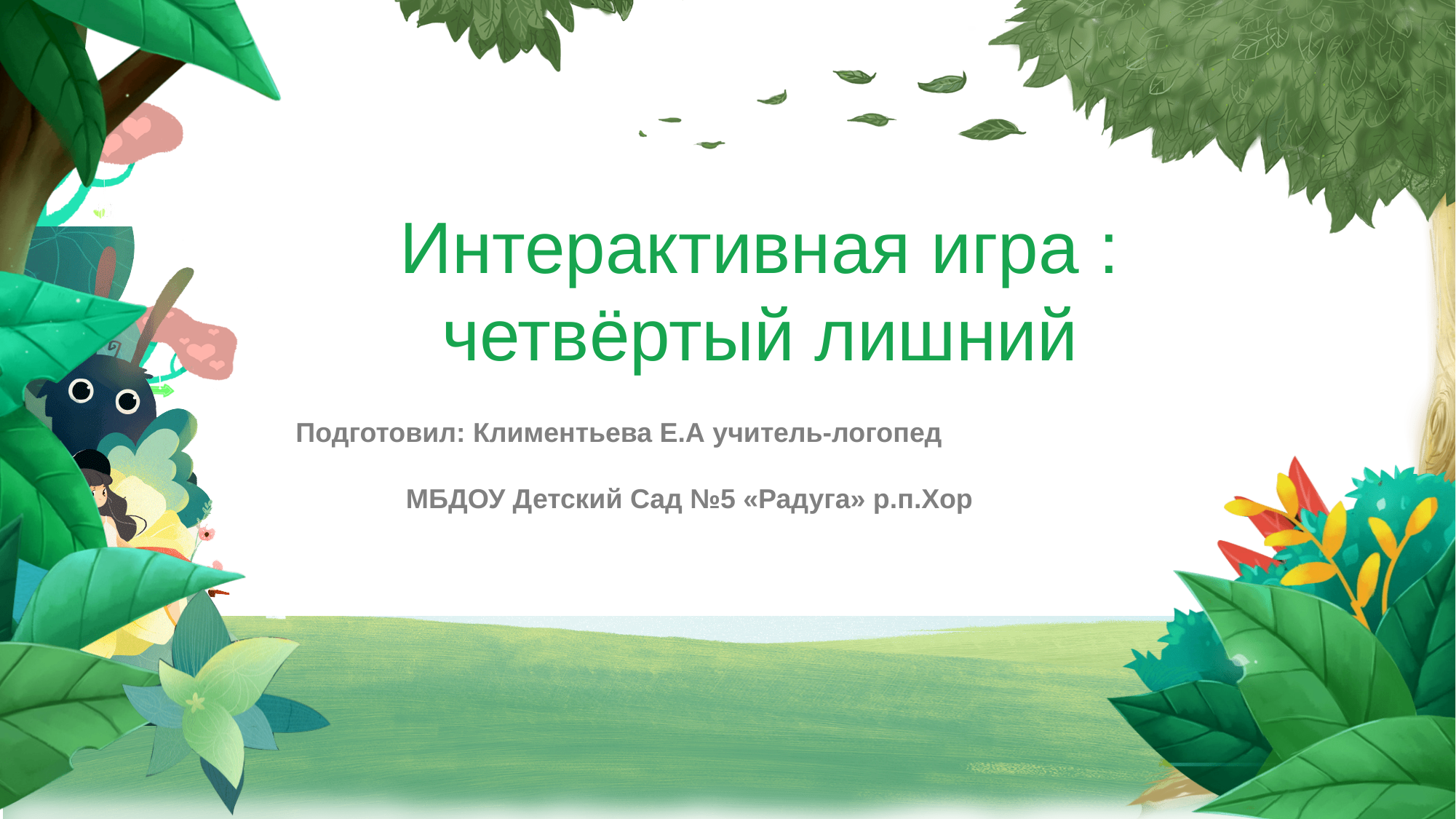

LOGO
Интерактивная игра : четвёртый лишний
Подготовил: Климентьева Е.А учитель-логопед
МБДОУ Детский Сад №5 «Радуга» р.п.Хор